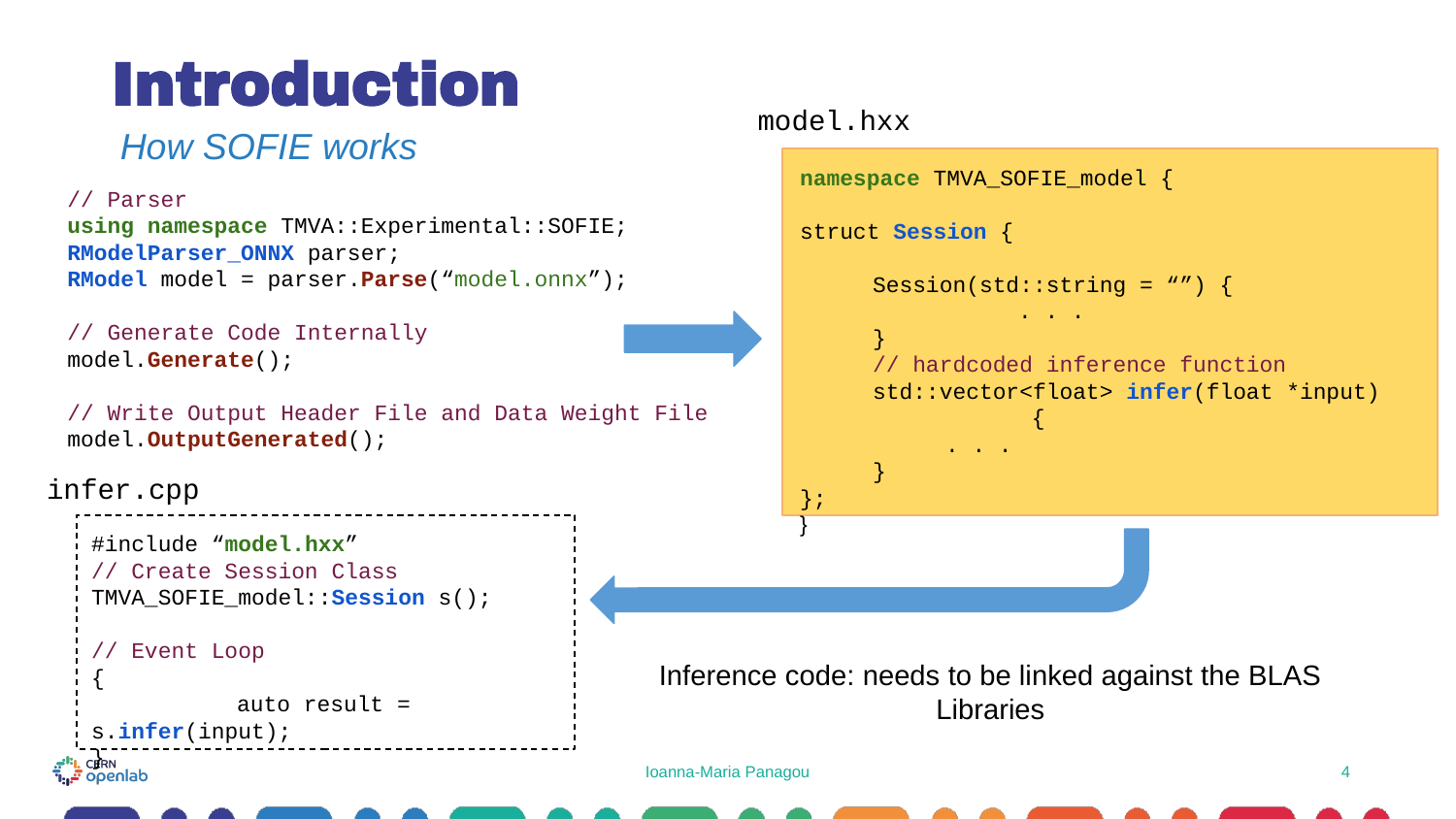

Introduction
model.hxx
How SOFIE works

namespace TMVA_SOFIE_model {

struct Session {

Session(std::string = “”) {
	. . .
}
// hardcoded inference function
std::vector<float> infer(float *input)	 {
. . .
}
};
}
// Parser
using namespace TMVA::Experimental::SOFIE;
RModelParser_ONNX parser;
RModel model = parser.Parse(“model.onnx”);

// Generate Code Internally
model.Generate();

// Write Output Header File and Data Weight File
model.OutputGenerated();

infer.cpp
#include “model.hxx”
// Create Session Class
TMVA_SOFIE_model::Session s();

// Event Loop
{
	auto result = s.infer(input);
}

Inference code: needs to be linked against the BLAS Libraries
Ioanna-Maria Panagou